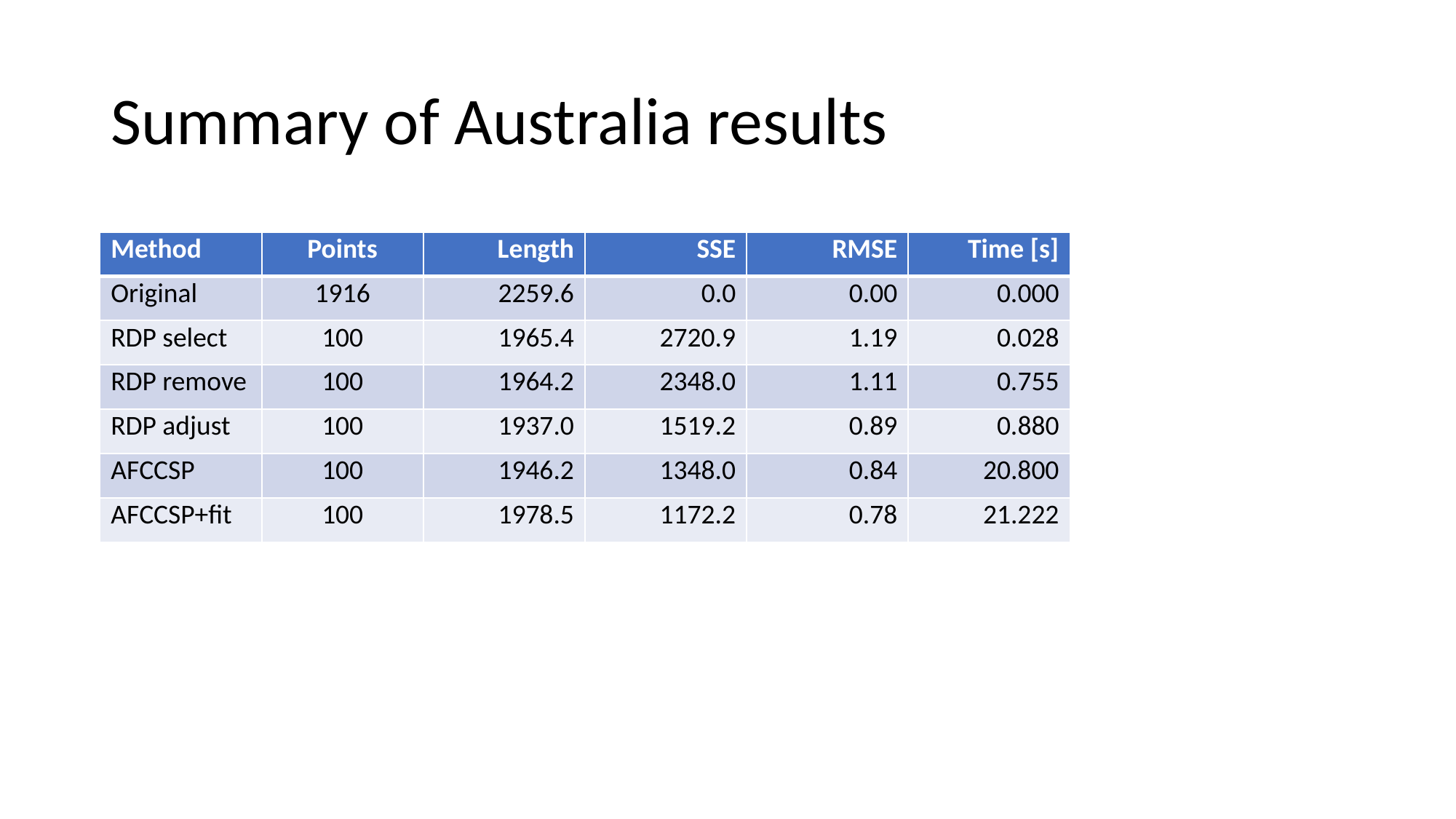

# Summary of Australia results
| Method | Points | Length | SSE | RMSE | Time [s] |
| --- | --- | --- | --- | --- | --- |
| Original | 1916 | 2259.6 | 0.0 | 0.00 | 0.000 |
| RDP select | 100 | 1965.4 | 2720.9 | 1.19 | 0.028 |
| RDP remove | 100 | 1964.2 | 2348.0 | 1.11 | 0.755 |
| RDP adjust | 100 | 1937.0 | 1519.2 | 0.89 | 0.880 |
| AFCCSP | 100 | 1946.2 | 1348.0 | 0.84 | 20.800 |
| AFCCSP+fit | 100 | 1978.5 | 1172.2 | 0.78 | 21.222 |